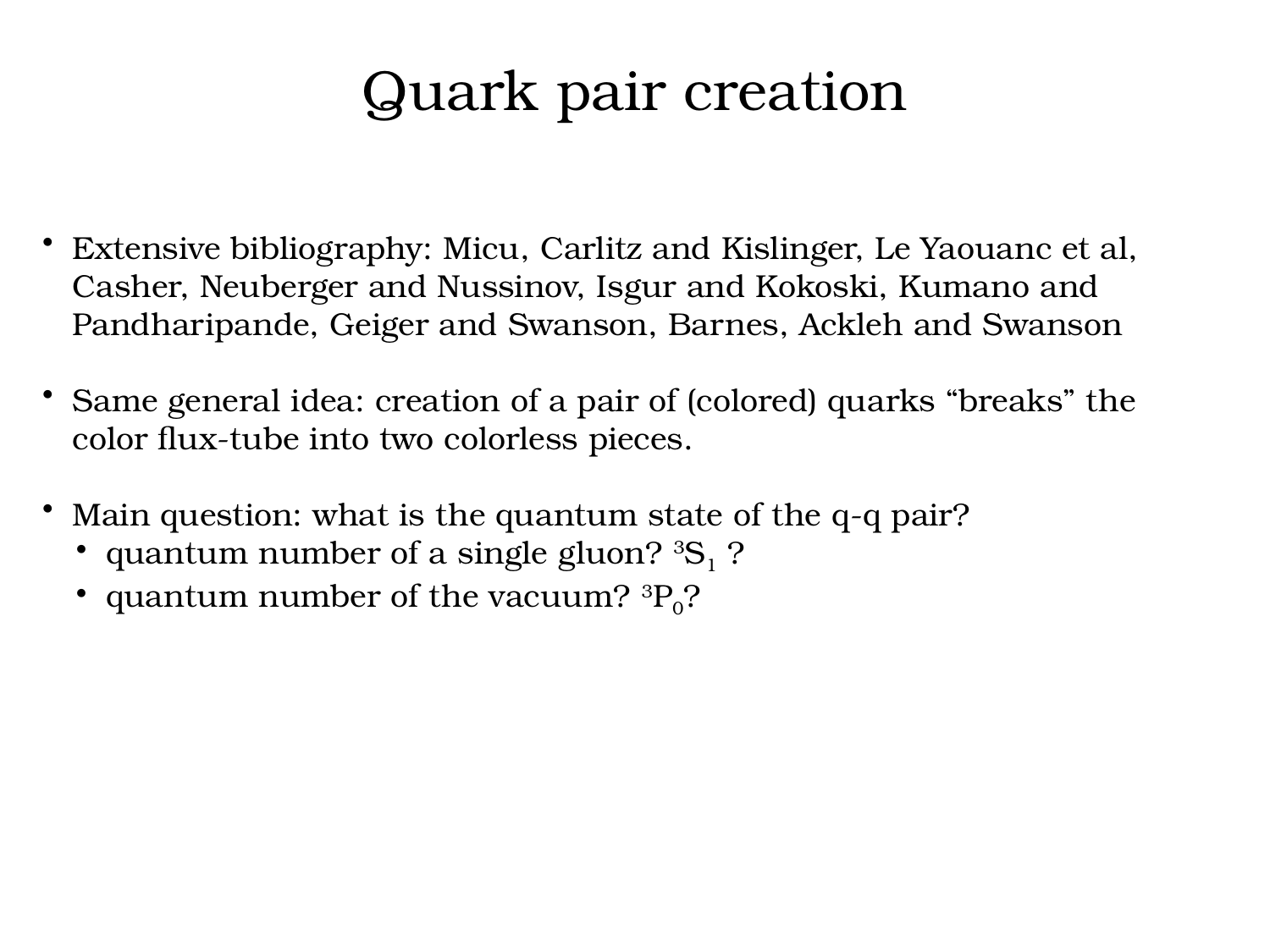

# Quark pair creation
Extensive bibliography: Micu, Carlitz and Kislinger, Le Yaouanc et al, Casher, Neuberger and Nussinov, Isgur and Kokoski, Kumano and Pandharipande, Geiger and Swanson, Barnes, Ackleh and Swanson

Same general idea: creation of a pair of (colored) quarks “breaks” the color flux-tube into two colorless pieces.

Main question: what is the quantum state of the q-q pair?
quantum number of a single gluon? 3S1 ?
quantum number of the vacuum? 3P0?